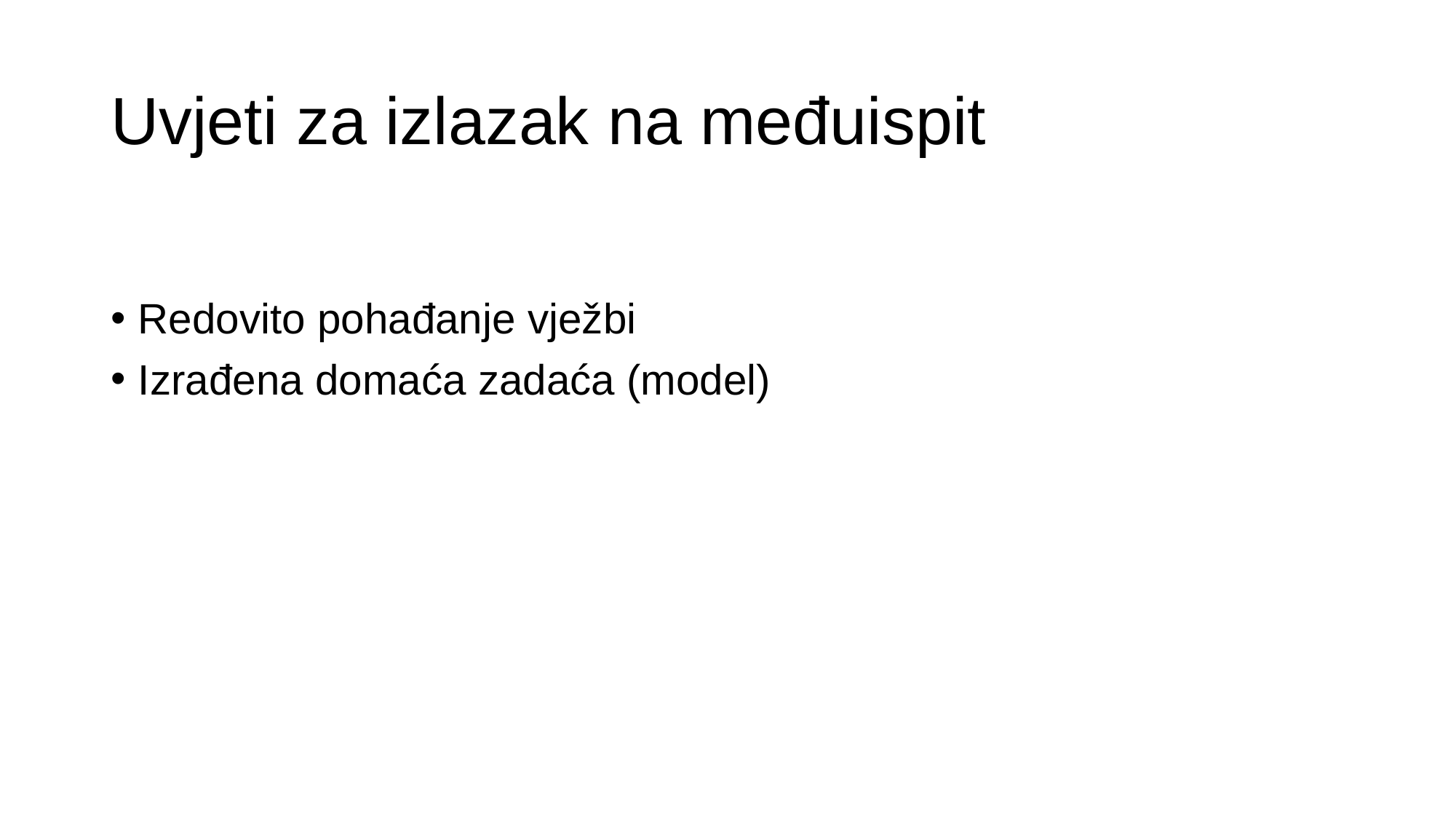

# Uvjeti za izlazak na međuispit
Redovito pohađanje vježbi
Izrađena domaća zadaća (model)